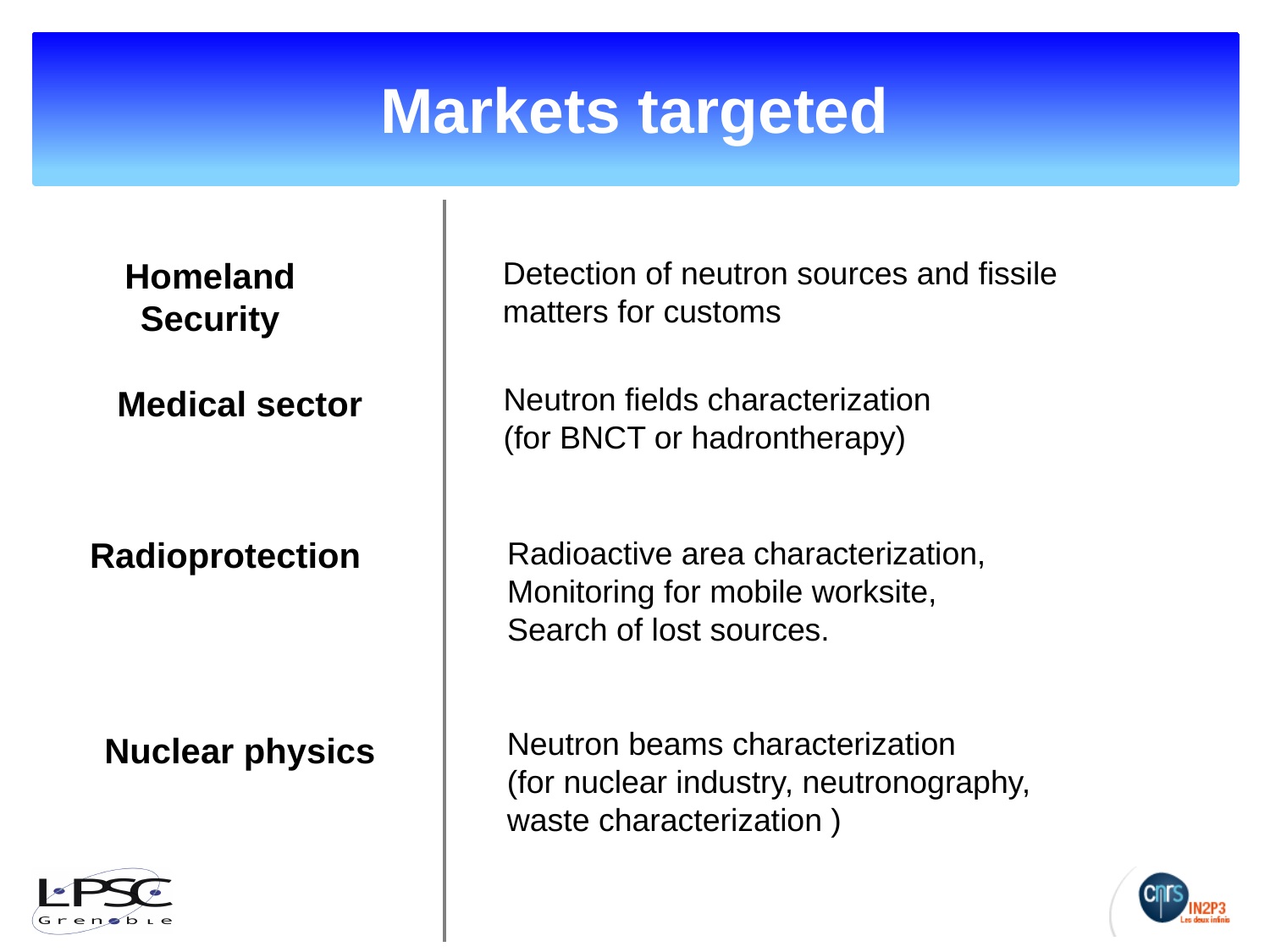

# Markets targeted
Detection of neutron sources and fissile matters for customs
Homeland Security
Neutron fields characterization (for BNCT or hadrontherapy)
Medical sector
Radioprotection
Radioactive area characterization,
Monitoring for mobile worksite,
Search of lost sources.
Neutron beams characterization
(for nuclear industry, neutronography, waste characterization )
Nuclear physics